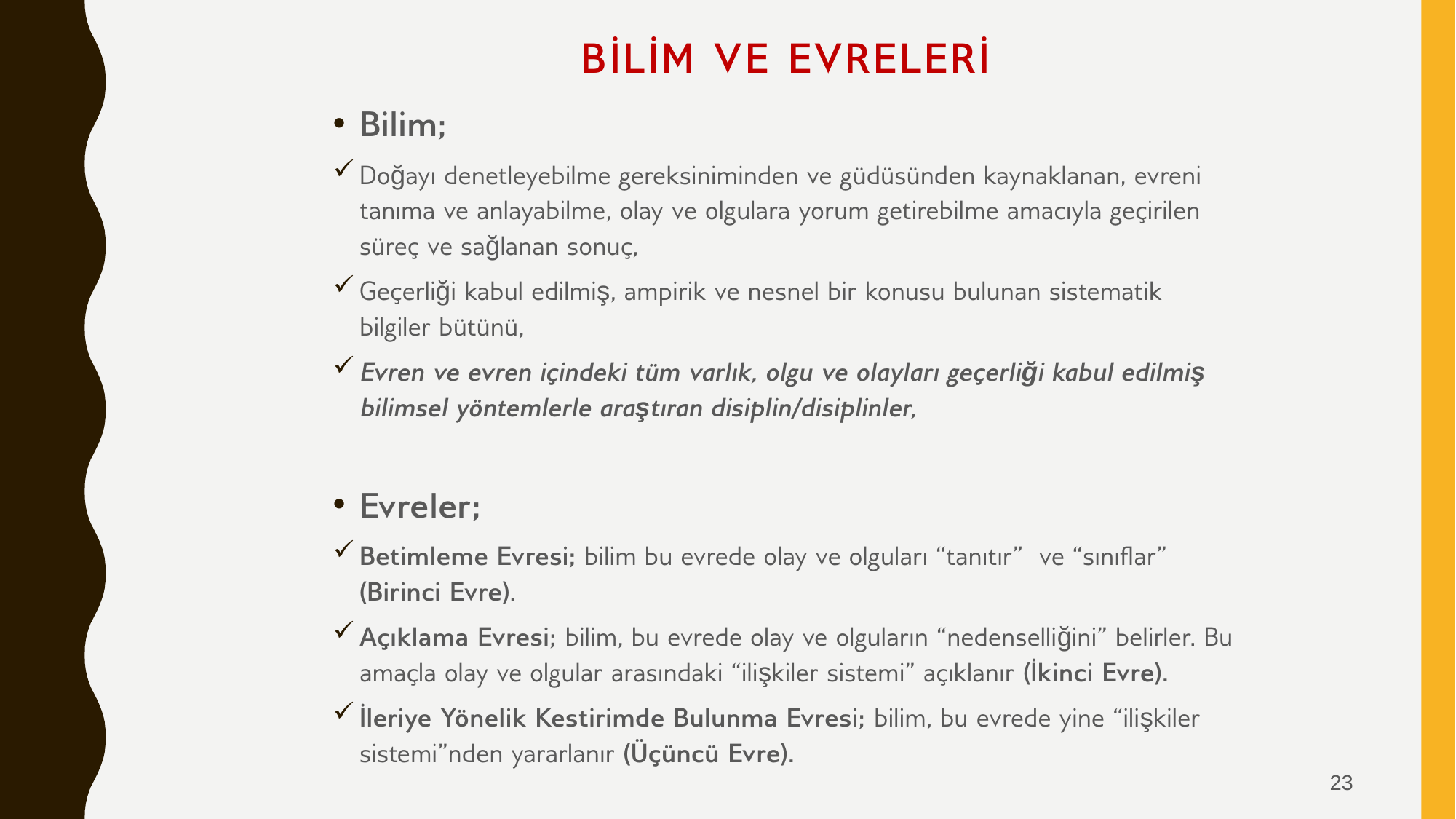

# BİLİM VE EVRELERİ
Bilim;
Doğayı denetleyebilme gereksiniminden ve güdüsünden kaynaklanan, evreni tanıma ve anlayabilme, olay ve olgulara yorum getirebilme amacıyla geçirilen süreç ve sağlanan sonuç,
Geçerliği kabul edilmiş, ampirik ve nesnel bir konusu bulunan sistematik bilgiler bütünü,
Evren ve evren içindeki tüm varlık, olgu ve olayları geçerliği kabul edilmiş bilimsel yöntemlerle araştıran disiplin/disiplinler,

Evreler;
Betimleme Evresi; bilim bu evrede olay ve olguları “tanıtır”  ve “sınıflar” (Birinci Evre).
Açıklama Evresi; bilim, bu evrede olay ve olguların “nedenselliğini” belirler. Bu amaçla olay ve olgular arasındaki “ilişkiler sistemi” açıklanır (İkinci Evre).
İleriye Yönelik Kestirimde Bulunma Evresi; bilim, bu evrede yine “ilişkiler sistemi”nden yararlanır (Üçüncü Evre).

23